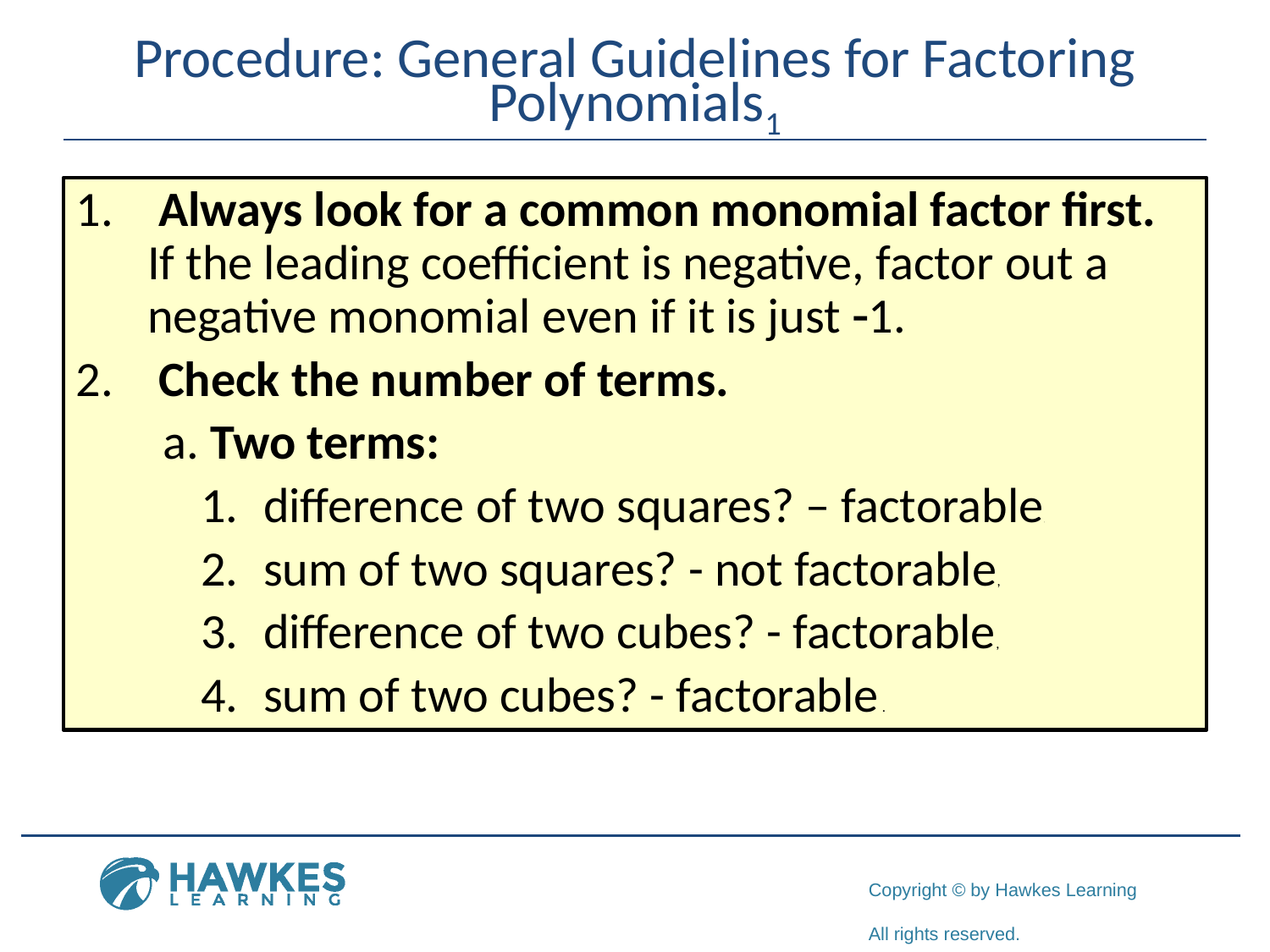

# Procedure: General Guidelines for Factoring Polynomials1
 Always look for a common monomial factor first.  If the leading coefficient is negative, factor out a negative monomial even if it is just −1.
 Check the number of terms.
  a. Two terms:
difference of two squares? – factorable,
sum of two squares? - not factorable,
difference of two cubes? - factorable,
sum of two cubes? - factorable .